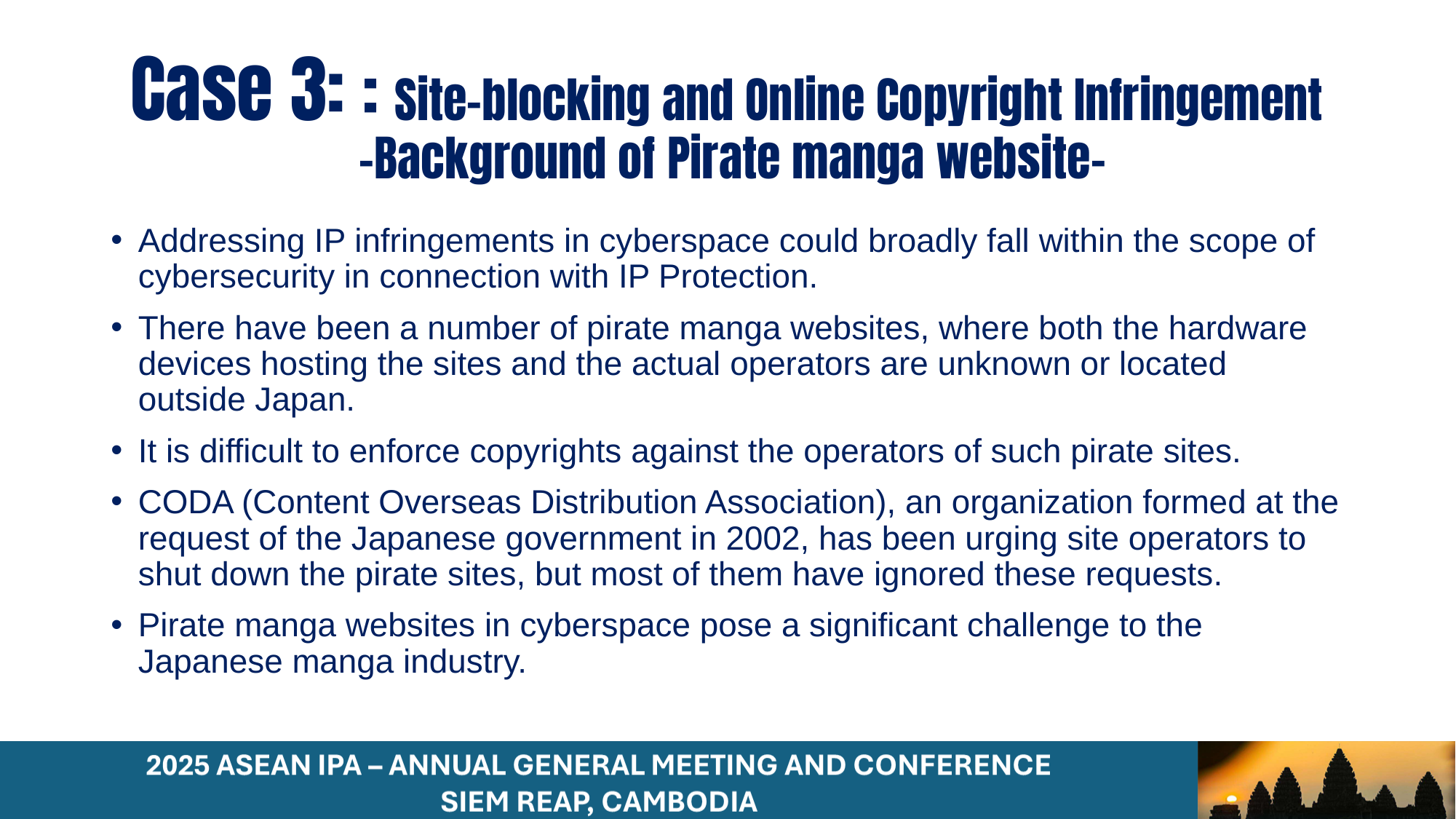

# Case 3: : Site-blocking and Online Copyright Infringement -Background of Pirate manga website-
Addressing IP infringements in cyberspace could broadly fall within the scope of cybersecurity in connection with IP Protection.
There have been a number of pirate manga websites, where both the hardware devices hosting the sites and the actual operators are unknown or located outside Japan.
It is difficult to enforce copyrights against the operators of such pirate sites.
CODA (Content Overseas Distribution Association), an organization formed at the request of the Japanese government in 2002, has been urging site operators to shut down the pirate sites, but most of them have ignored these requests.
Pirate manga websites in cyberspace pose a significant challenge to the Japanese manga industry.